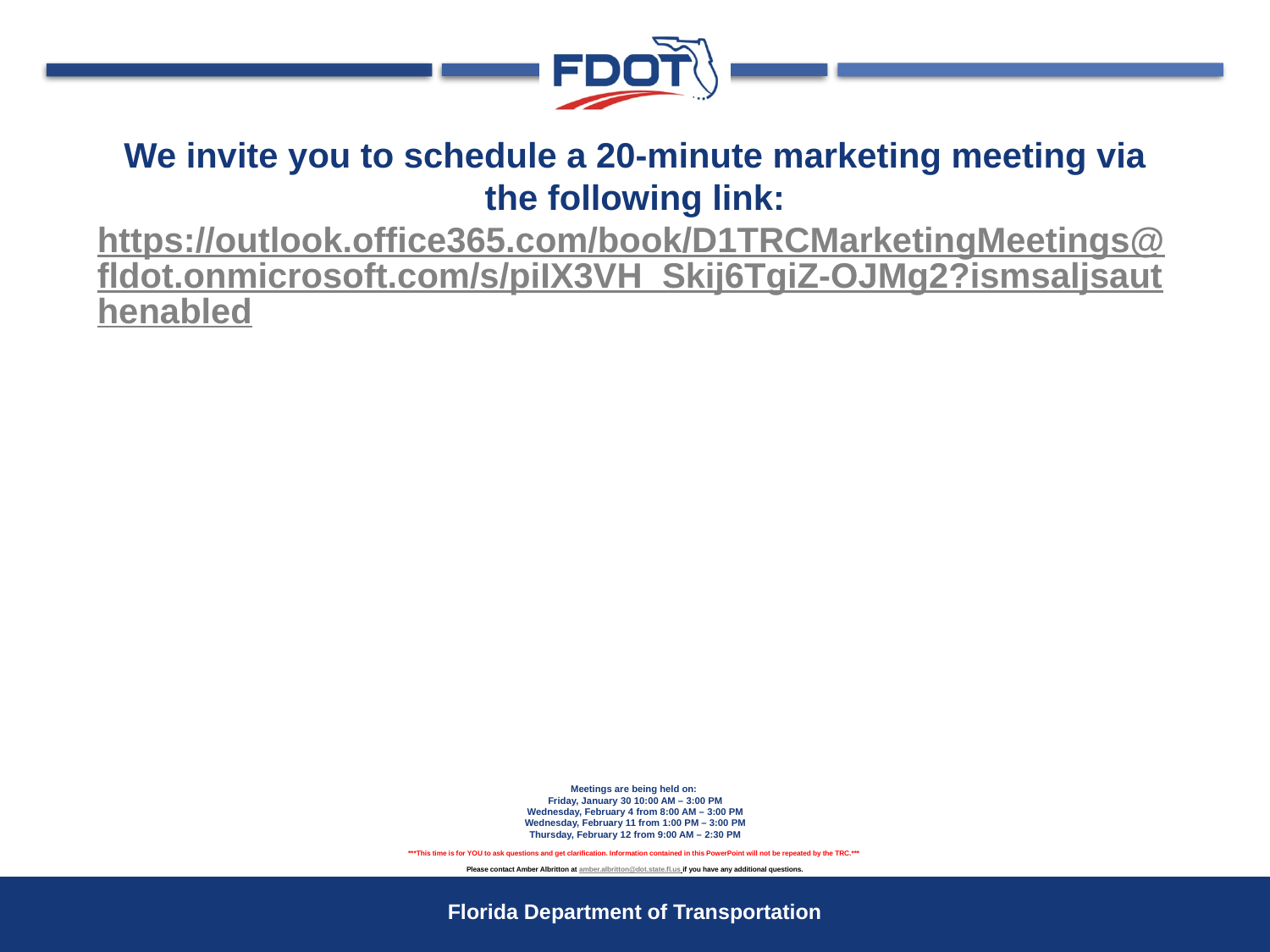

We invite you to schedule a 20-minute marketing meeting via the following link:
https://outlook.office365.com/book/D1TRCMarketingMeetings@fldot.onmicrosoft.com/s/piIX3VH_Skij6TgiZ-OJMg2?ismsaljsauthenabled

# Meetings are being held on: Friday, January 30 10:00 AM – 3:00 PM Wednesday, February 4 from 8:00 AM – 3:00 PM Wednesday, February 11 from 1:00 PM – 3:00 PM Thursday, February 12 from 9:00 AM – 2:30 PM ***This time is for YOU to ask questions and get clarification. Information contained in this PowerPoint will not be repeated by the TRC.*** Please contact Amber Albritton at amber.albritton@dot.state.fl.us if you have any additional questions.